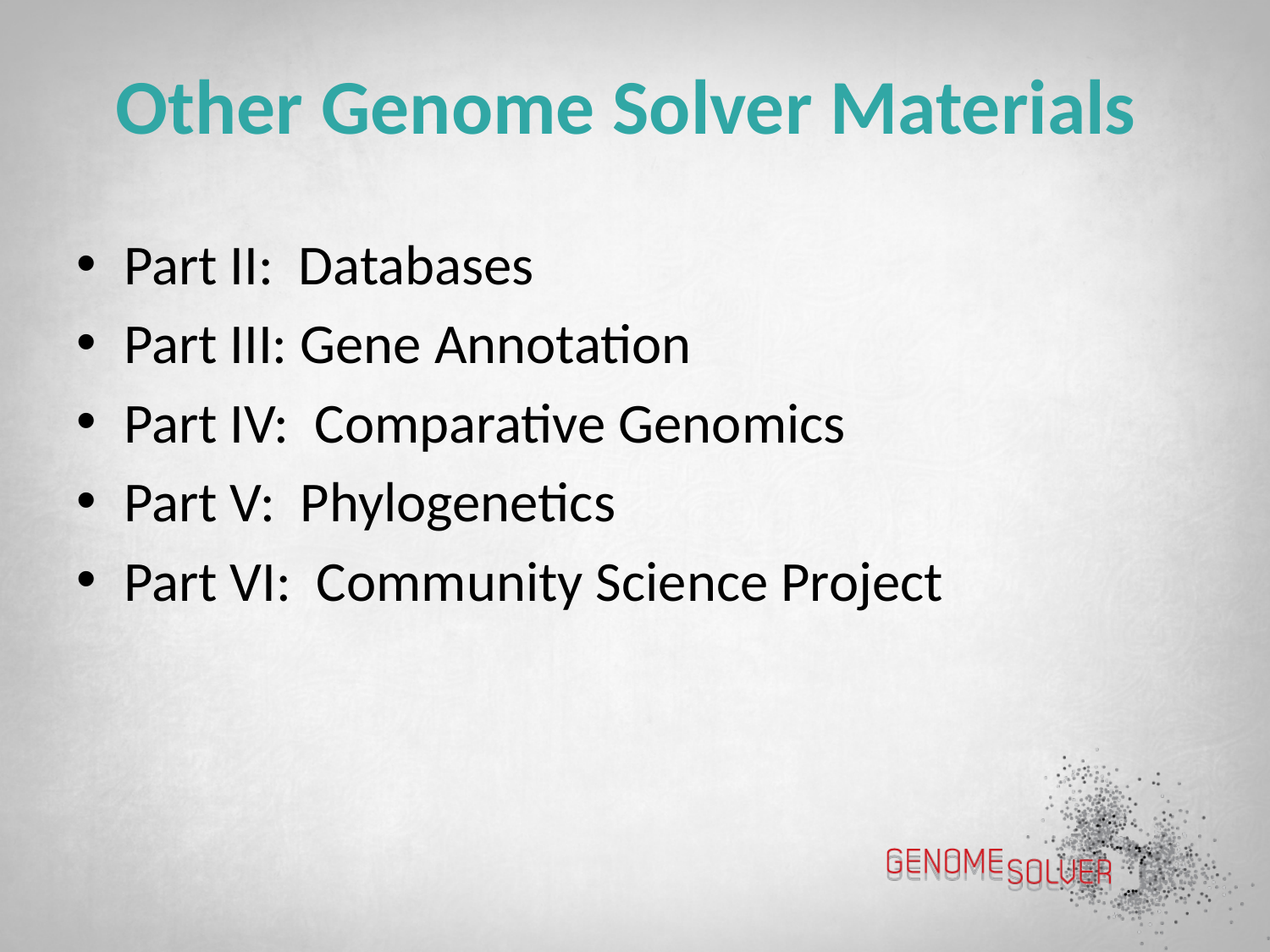

# Other Genome Solver Materials
Part II:  Databases
Part III: Gene Annotation
Part IV:  Comparative Genomics
Part V:  Phylogenetics
Part VI:  Community Science Project